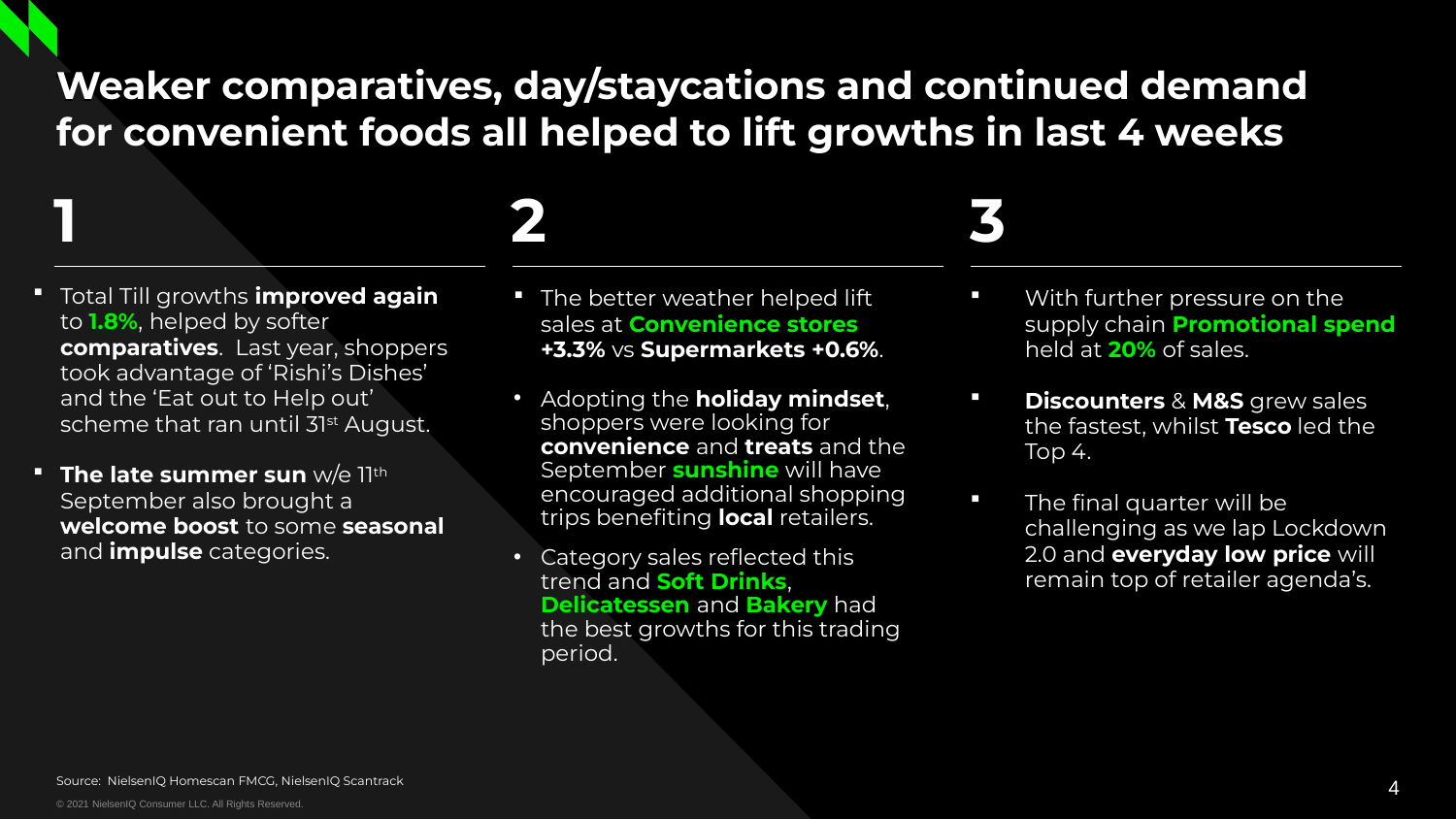

Three column numbered list
# Weaker comparatives, day/staycations and continued demand for convenient foods all helped to lift growths in last 4 weeks
1
2
3
Total Till growths improved again to 1.8%, helped by softer comparatives.  Last year, shoppers took advantage of ‘Rishi’s Dishes’ and the ‘Eat out to Help out’ scheme that ran until 31st August.

The late summer sun w/e 11th September also brought a welcome boost to some seasonal and impulse categories.
With further pressure on the supply chain Promotional spend held at 20% of sales.

Discounters & M&S grew sales the fastest, whilst Tesco led the Top 4.

The final quarter will be challenging as we lap Lockdown 2.0 and everyday low price will remain top of retailer agenda’s.

The better weather helped lift sales at Convenience stores +3.3% vs Supermarkets +0.6%.

Adopting the holiday mindset, shoppers were looking for convenience and treats and the September sunshine will have encouraged additional shopping trips benefiting local retailers.
Category sales reflected this trend and Soft Drinks, Delicatessen and Bakery had the best growths for this trading period.

Source:  NielsenIQ Homescan FMCG, NielsenIQ Scantrack